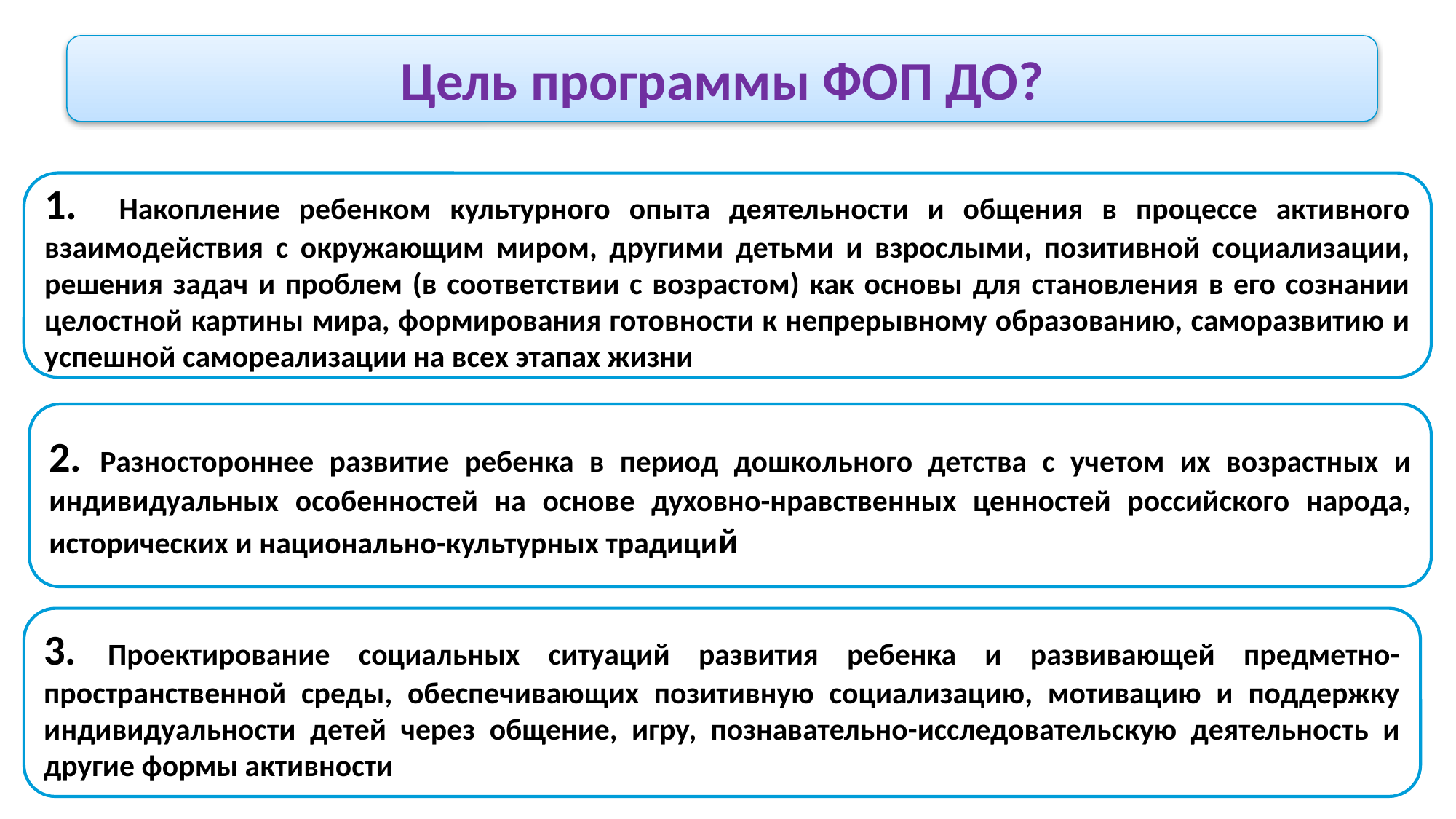

Цель программы ФОП ДО?

1.  Накопление ребенком культурного опыта деятельности и общения в процессе активного взаимодействия с окружающим миром, другими детьми и взрослыми, позитивной социализации, решения задач и проблем (в соответствии с возрастом) как основы для становления в его сознании целостной картины мира, формирования готовности к непрерывному образованию, саморазвитию и успешной самореализации на всех этапах жизни

2. Разностороннее развитие ребенка в период дошкольного детства с учетом их возрастных и индивидуальных особенностей на основе духовно-нравственных ценностей российского народа, исторических и национально-культурных традиций
3. Проектирование социальных ситуаций развития ребенка и развивающей предметно-пространственной среды, обеспечивающих позитивную социализацию, мотивацию и поддержку индивидуальности детей через общение, игру, познавательно-исследовательскую деятельность и другие формы активности